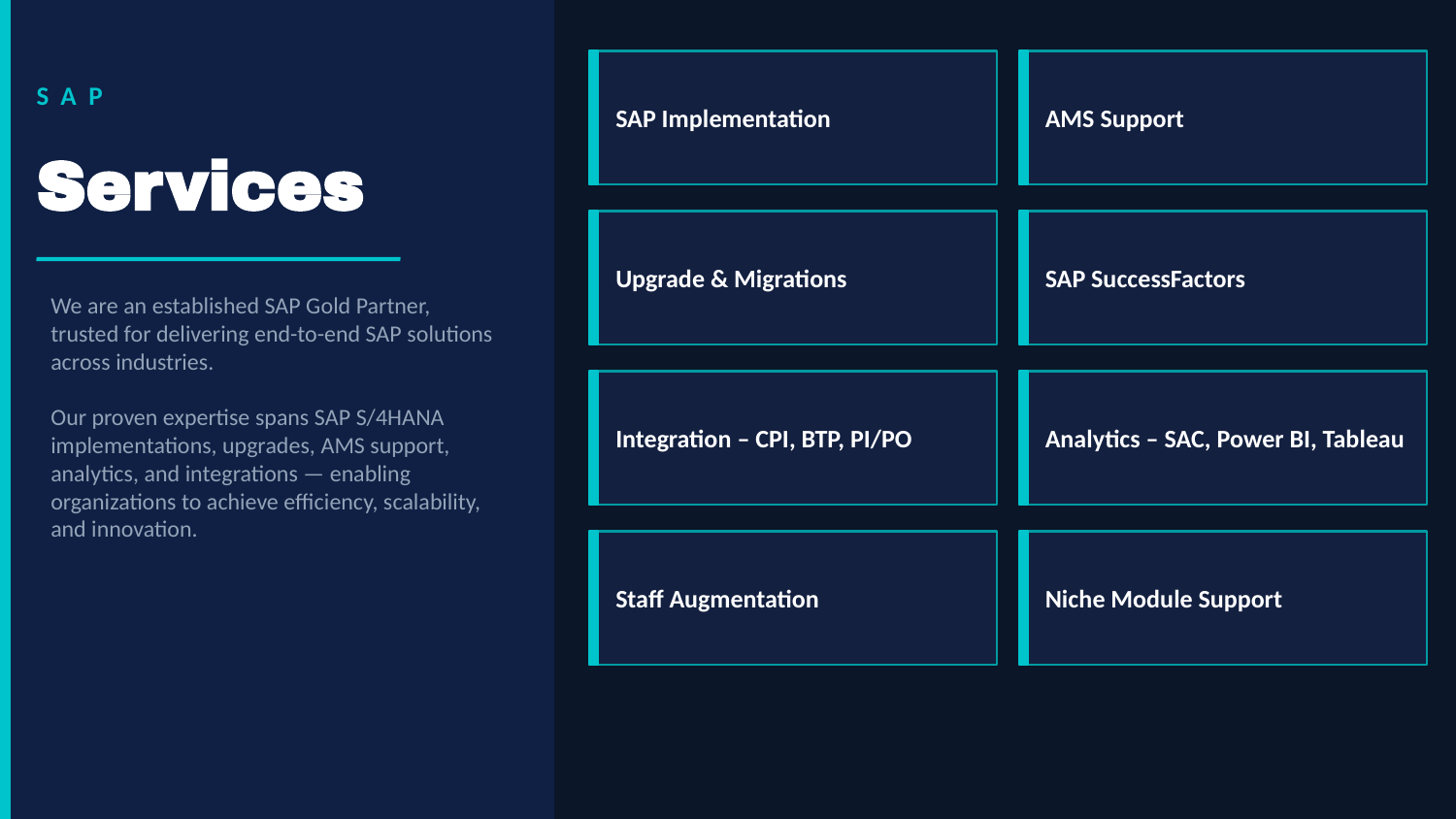

SAP

SAP Implementation

AMS Support
Services

Upgrade & Migrations

SAP SuccessFactors

We are an established SAP Gold Partner, trusted for delivering end-to-end SAP solutions across industries.

Our proven expertise spans SAP S/4HANA implementations, upgrades, AMS support, analytics, and integrations — enabling organizations to achieve efficiency, scalability, and innovation.

Integration – CPI, BTP, PI/PO

Analytics – SAC, Power BI, Tableau

Staff Augmentation

Niche Module Support